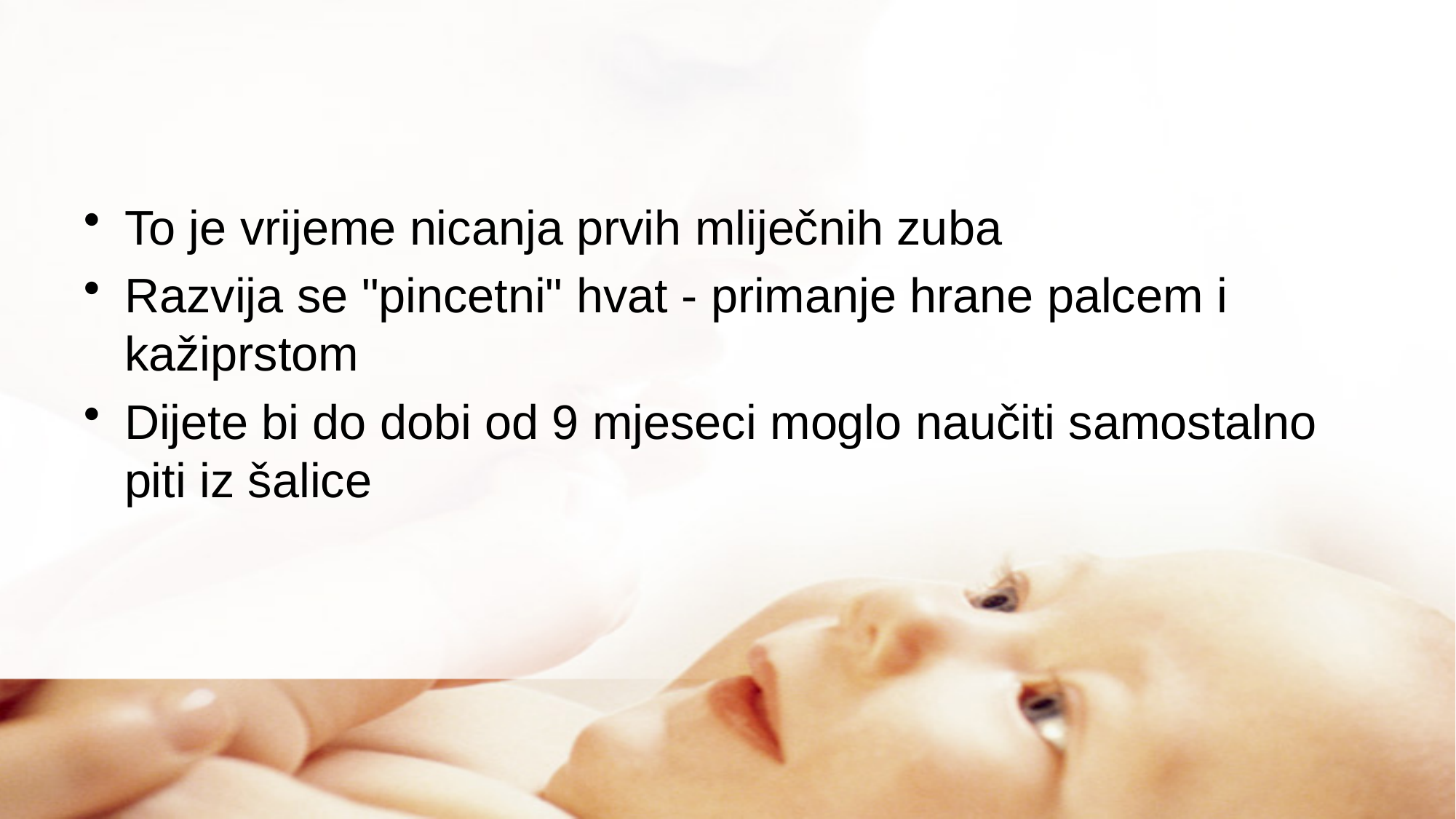

#
To je vrijeme nicanja prvih mliječnih zuba
Razvija se "pincetni" hvat - primanje hrane palcem i kažiprstom
Dijete bi do dobi od 9 mjeseci moglo naučiti samostalno piti iz šalice